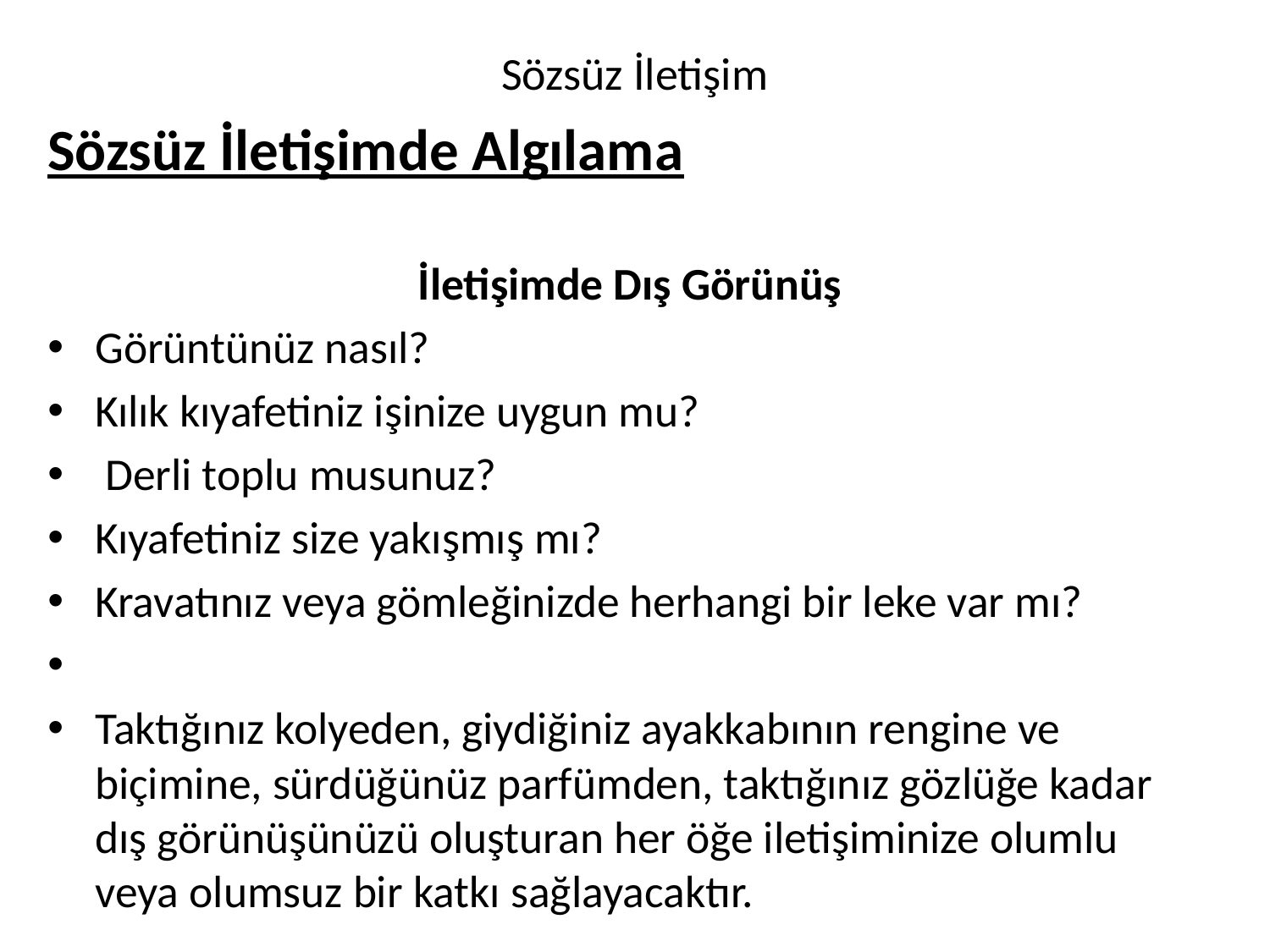

# Sözsüz İletişim
Sözsüz İletişimde Algılama

İletişimde Dış Görünüş
Görüntünüz nasıl?
Kılık kıyafetiniz işinize uygun mu?
 Derli toplu musunuz?
Kıyafetiniz size yakışmış mı?
Kravatınız veya gömleğinizde herhangi bir leke var mı?

Taktığınız kolyeden, giydiğiniz ayakkabının rengine ve biçimine, sürdüğünüz parfümden, taktığınız gözlüğe kadar dış görünüşünüzü oluşturan her öğe iletişiminize olumlu veya olumsuz bir katkı sağlayacaktır.